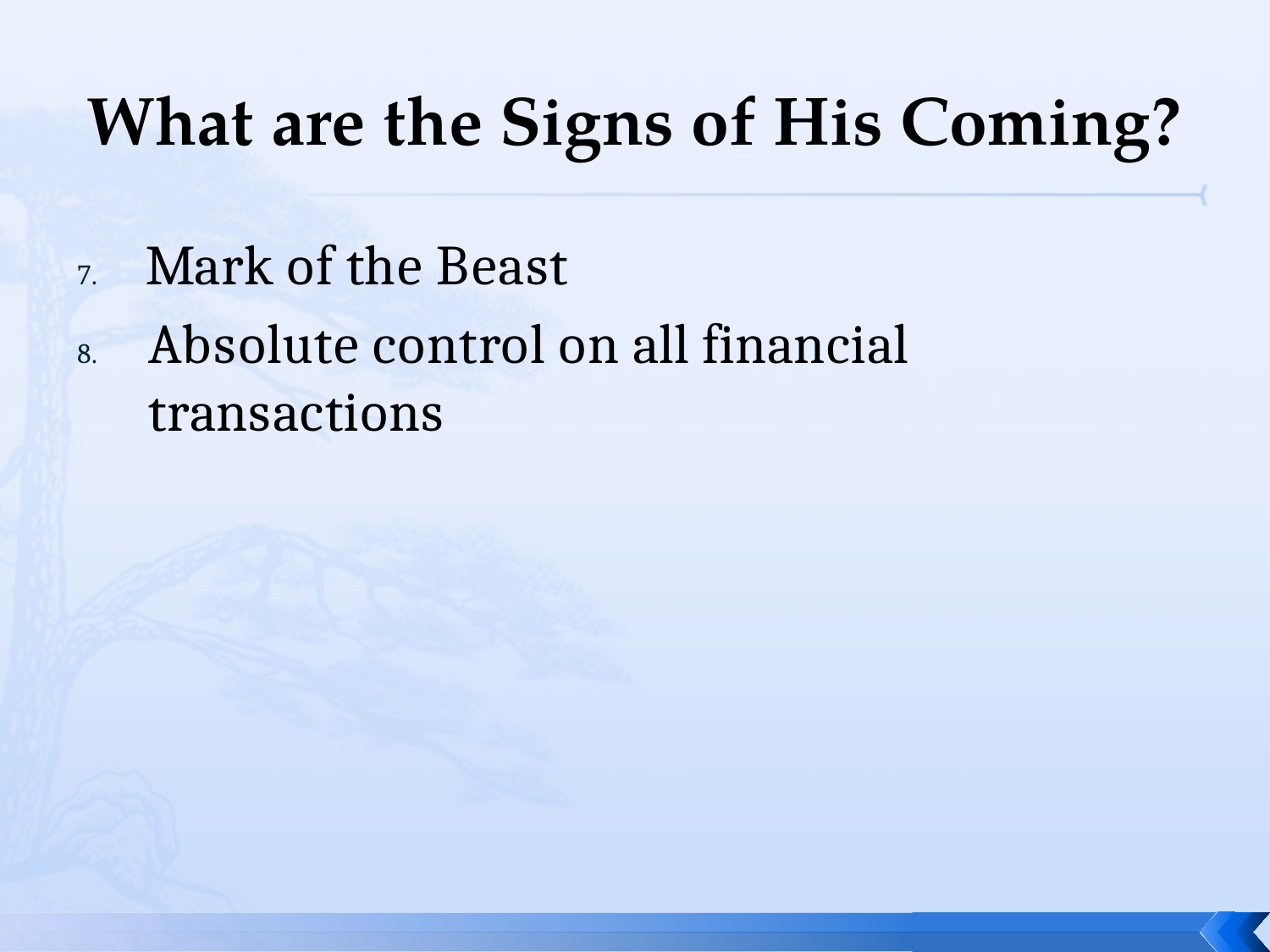

# What are the Signs of His Coming?
Mark of the Beast
Absolute control on all financial transactions